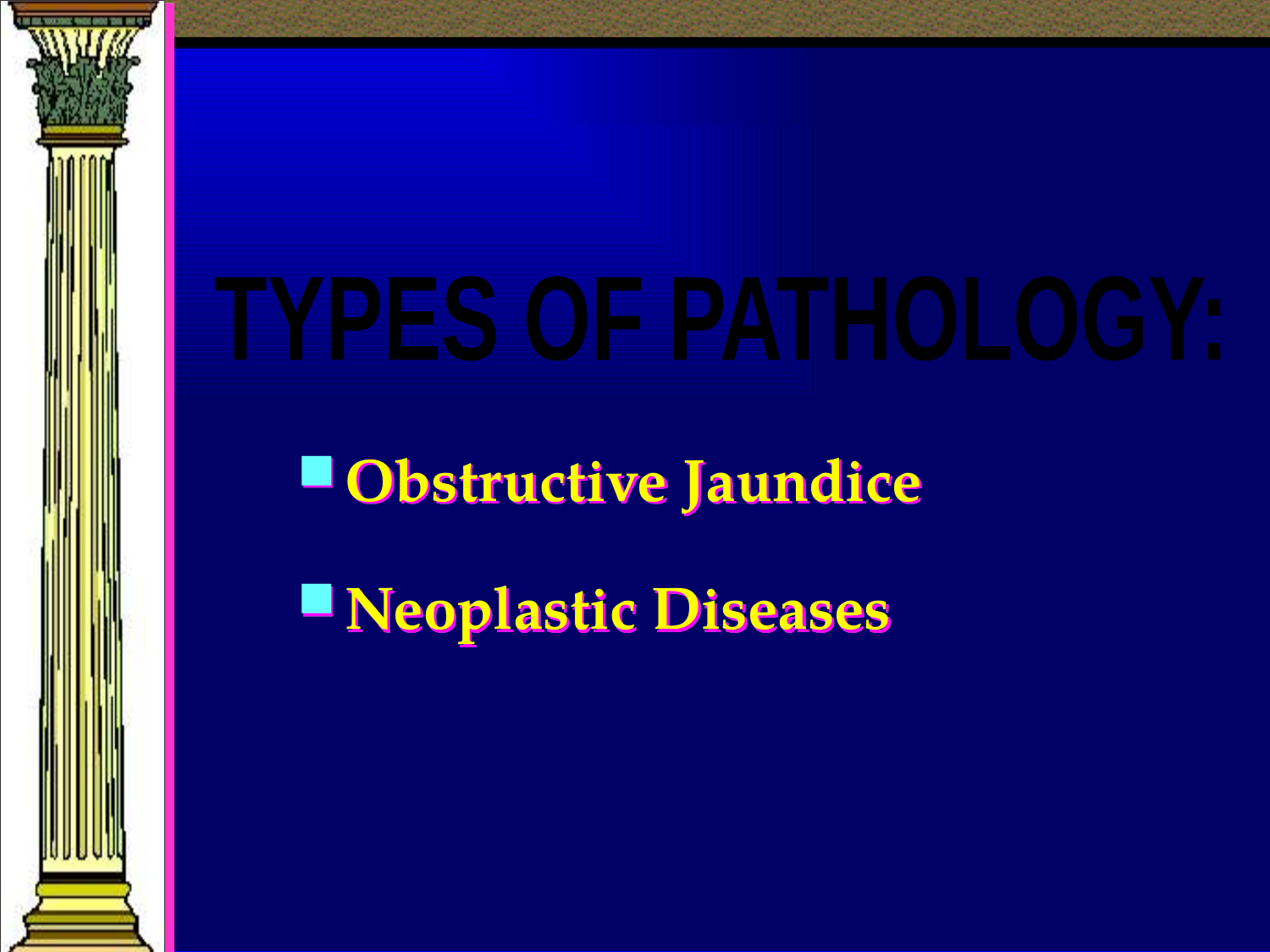

TYPES OF PATHOLOGY:

Obstructive Jaundice

Neoplastic Diseases